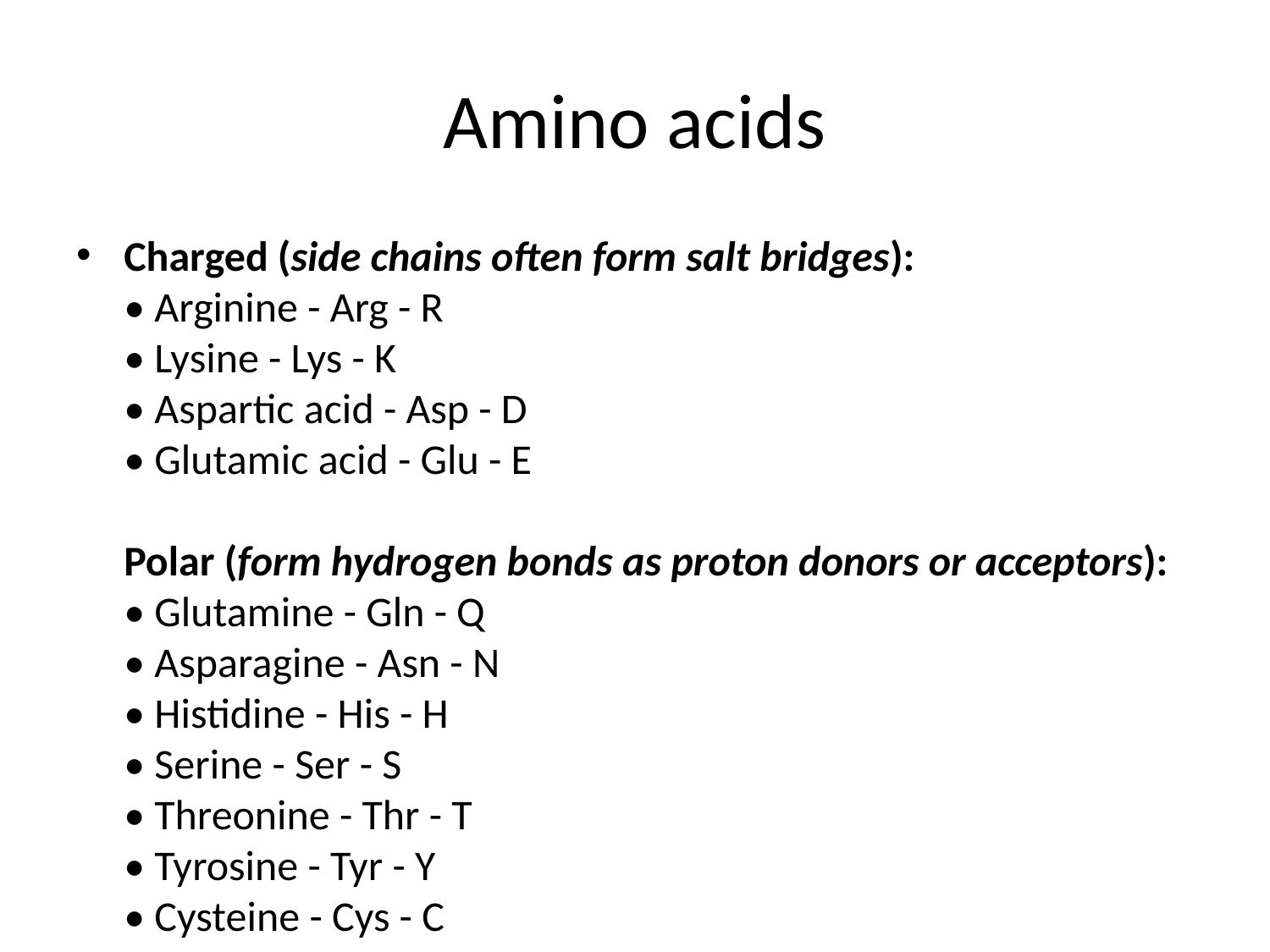

# Amino acids
Charged (side chains often form salt bridges):
• Arginine - Arg - R
• Lysine - Lys - K
• Aspartic acid - Asp - D
• Glutamic acid - Glu - E
Polar (form hydrogen bonds as proton donors or acceptors):
• Glutamine - Gln - Q
• Asparagine - Asn - N
• Histidine - His - H
• Serine - Ser - S
• Threonine - Thr - T
• Tyrosine - Tyr - Y
• Cysteine - Cys - C